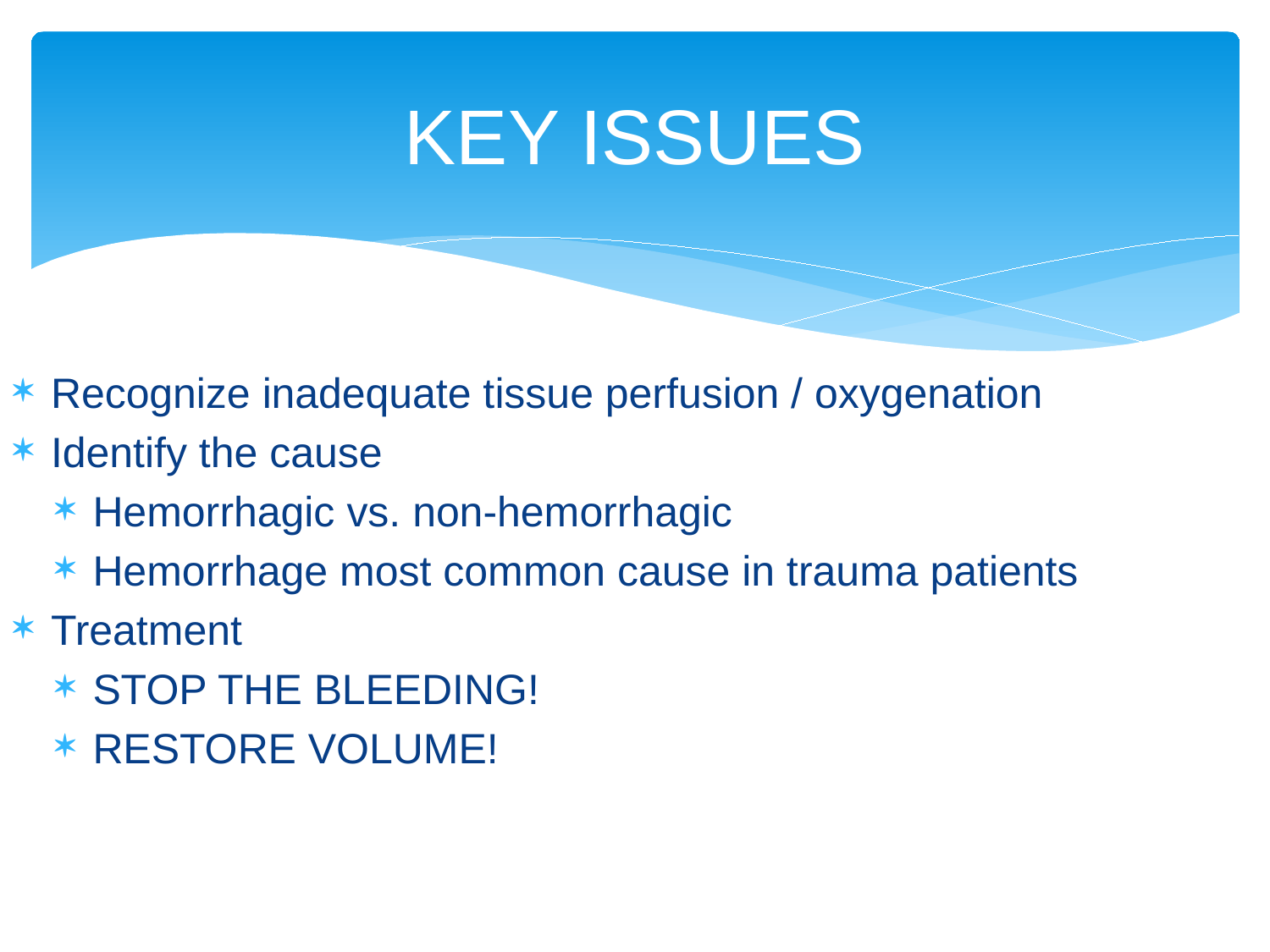

# KEY ISSUES
Recognize inadequate tissue perfusion / oxygenation
Identify the cause
Hemorrhagic vs. non-hemorrhagic
Hemorrhage most common cause in trauma patients
Treatment
STOP THE BLEEDING!
RESTORE VOLUME!